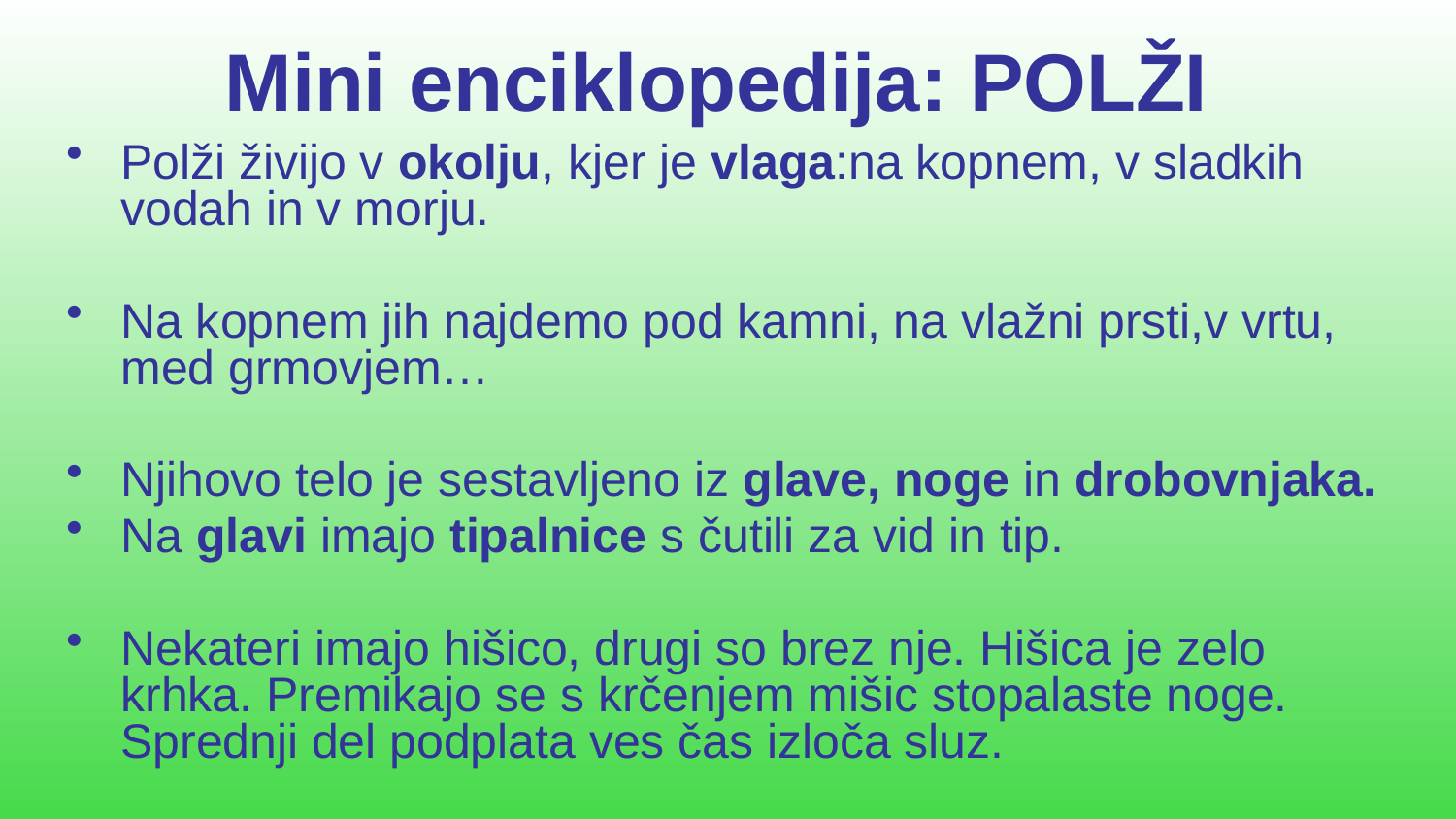

# Mini enciklopedija: POLŽI
Polži živijo v okolju, kjer je vlaga:na kopnem, v sladkih vodah in v morju.

Na kopnem jih najdemo pod kamni, na vlažni prsti,v vrtu, med grmovjem…

Njihovo telo je sestavljeno iz glave, noge in drobovnjaka.
Na glavi imajo tipalnice s čutili za vid in tip.

Nekateri imajo hišico, drugi so brez nje. Hišica je zelo krhka. Premikajo se s krčenjem mišic stopalaste noge. Sprednji del podplata ves čas izloča sluz.